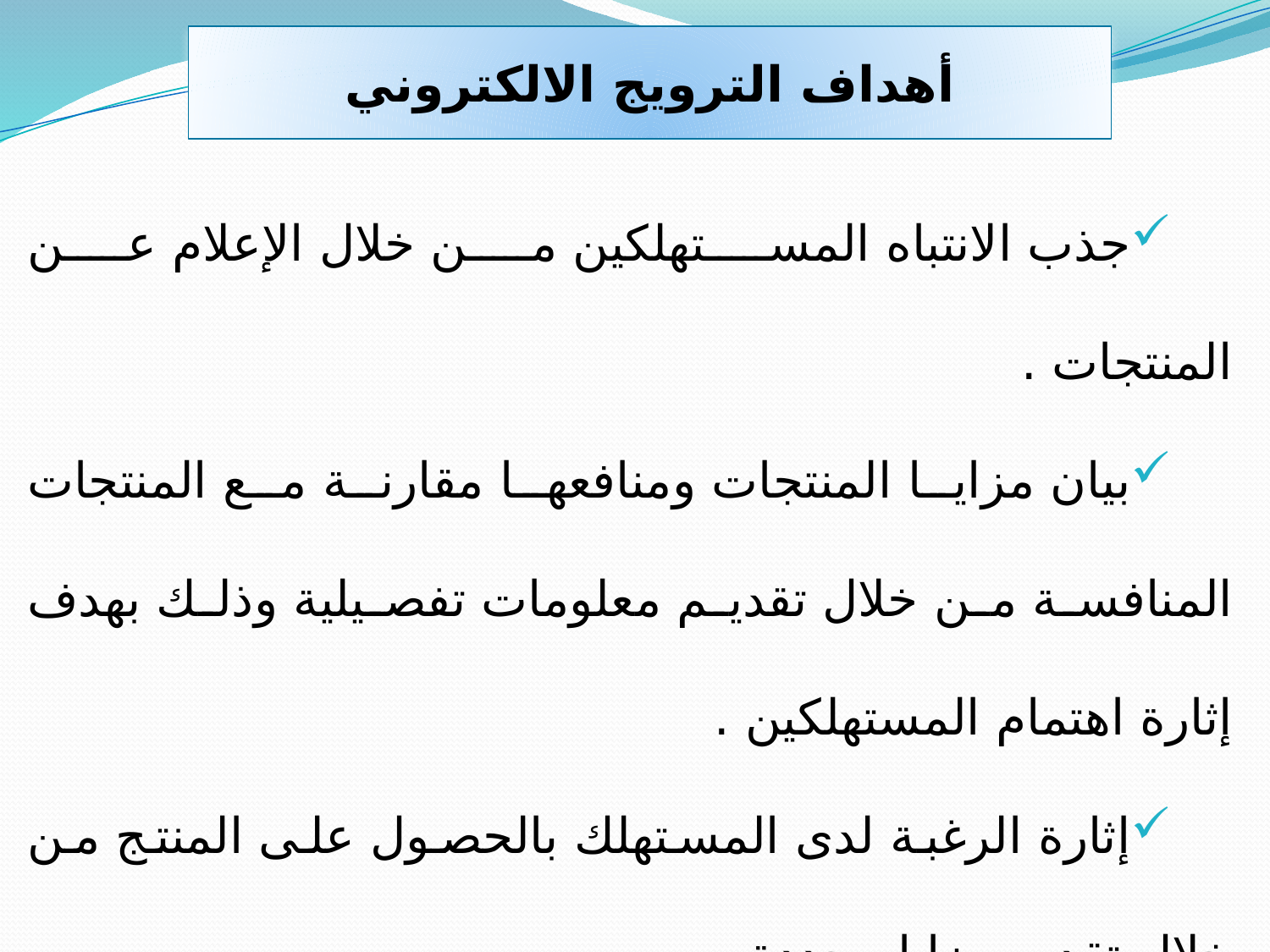

أهداف الترويج الالكتروني
جذب الانتباه المستهلكين من خلال الإعلام عن المنتجات .
بيان مزايا المنتجات ومنافعها مقارنة مع المنتجات المنافسة من خلال تقديم معلومات تفصيلية وذلك بهدف إثارة اهتمام المستهلكين .
إثارة الرغبة لدى المستهلك بالحصول على المنتج من خلال تقديم مزايا محددة .
توفير معلومات عن المنتجات والإخبار عنها وكيفية الحصول عليها والانتفاع منها .
تحقيق السرعة في أداء الأعمال .